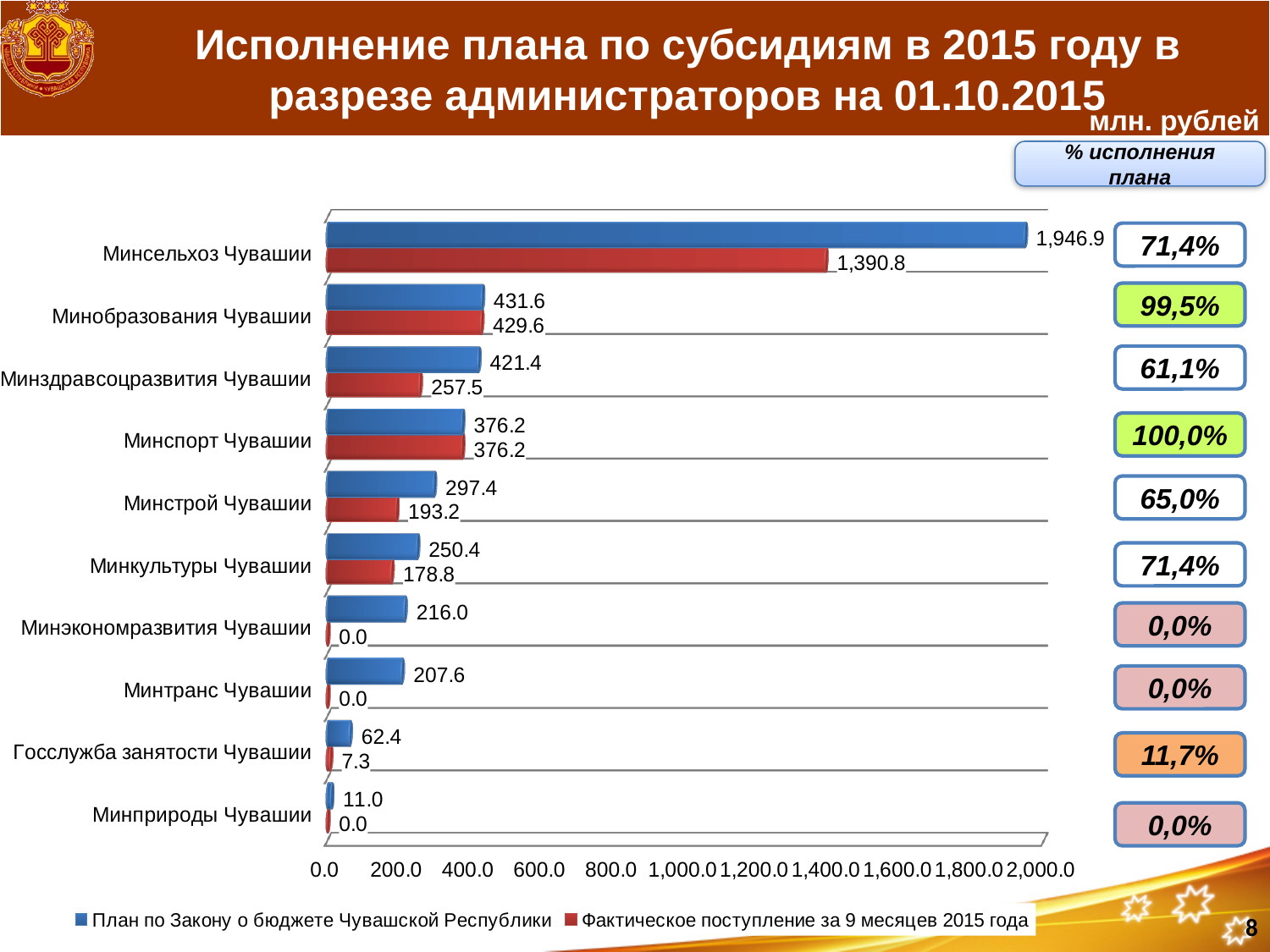

# Исполнение плана по субсидиям в 2015 году в разрезе администраторов на 01.10.2015
млн. рублей
% исполнения плана

[unsupported chart]

71,4%
99,5%
61,1%
100,0%
65,0%
71,4%
0,0%
0,0%
11,7%
0,0%
8